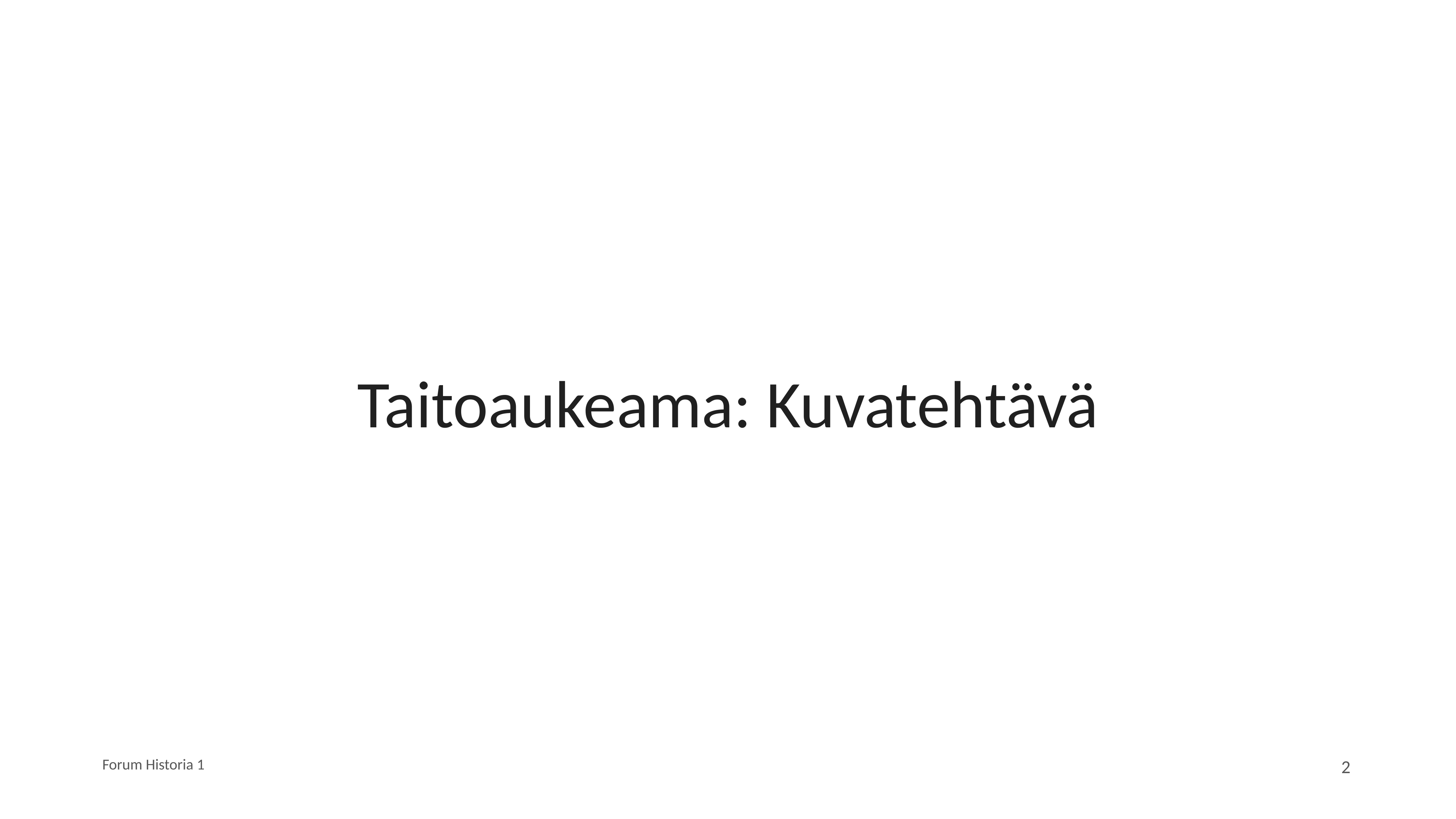

# Taitoaukeama: Kuvatehtävä
Forum Historia 1
2